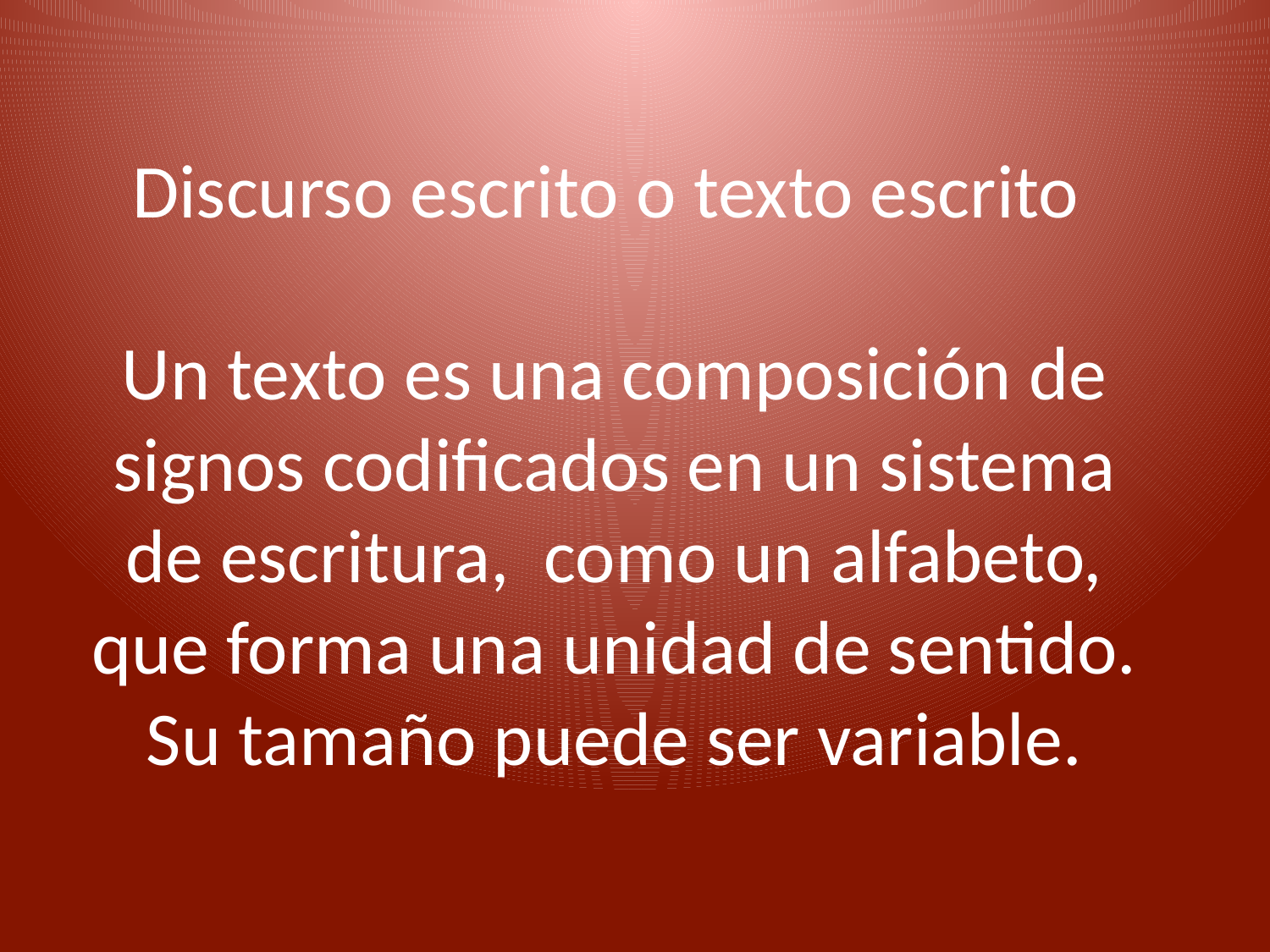

# Discurso escrito o texto escrito Un texto es una composición de signos codificados en un sistema de escritura,  como un alfabeto, que forma una unidad de sentido. Su tamaño puede ser variable.